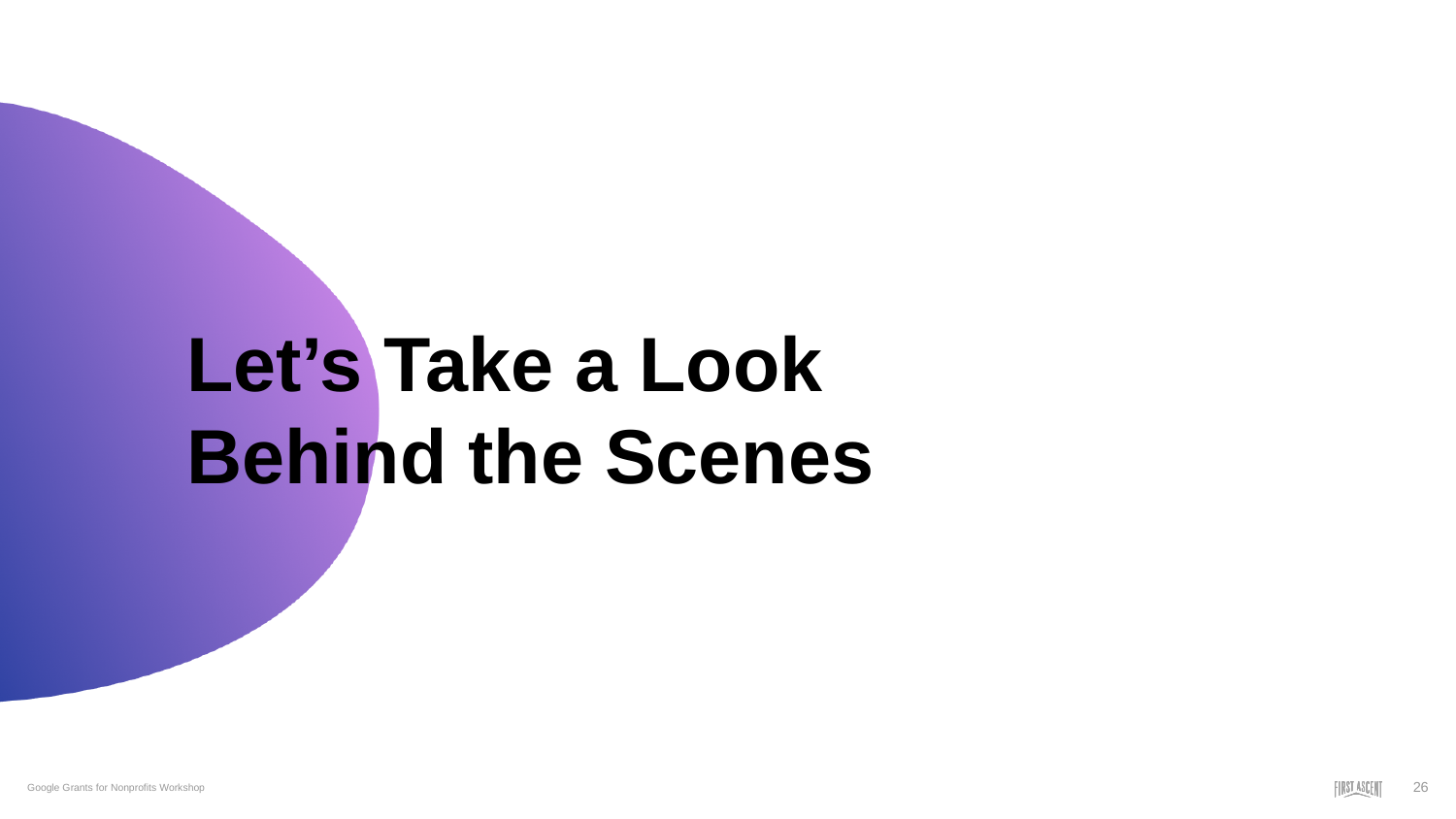

# Let’s Take a Look Behind the Scenes
26